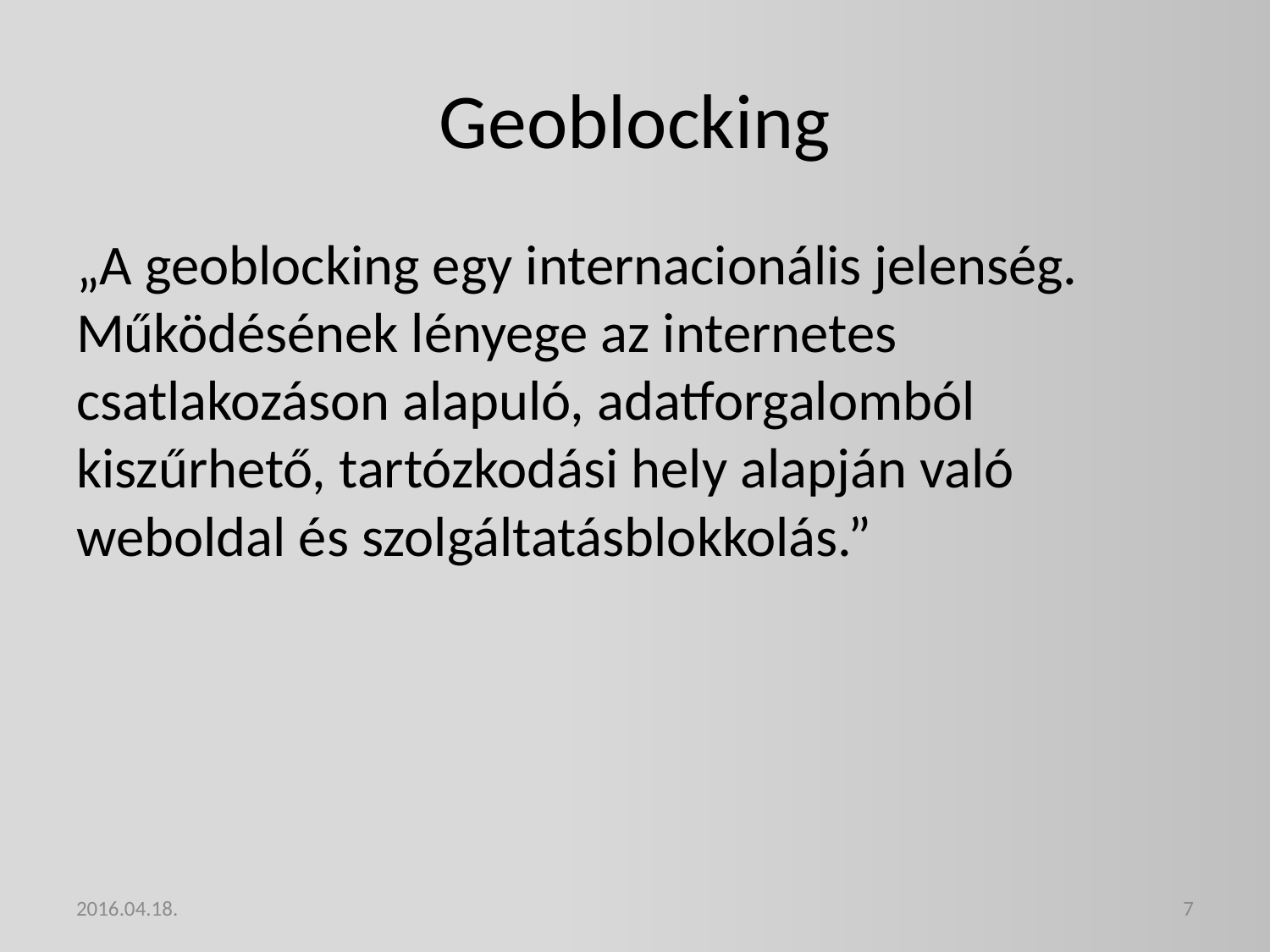

# Geoblocking
„A geoblocking egy internacionális jelenség. Működésének lényege az internetes csatlakozáson alapuló, adatforgalomból kiszűrhető, tartózkodási hely alapján való weboldal és szolgáltatásblokkolás.”
2016.04.18.
7